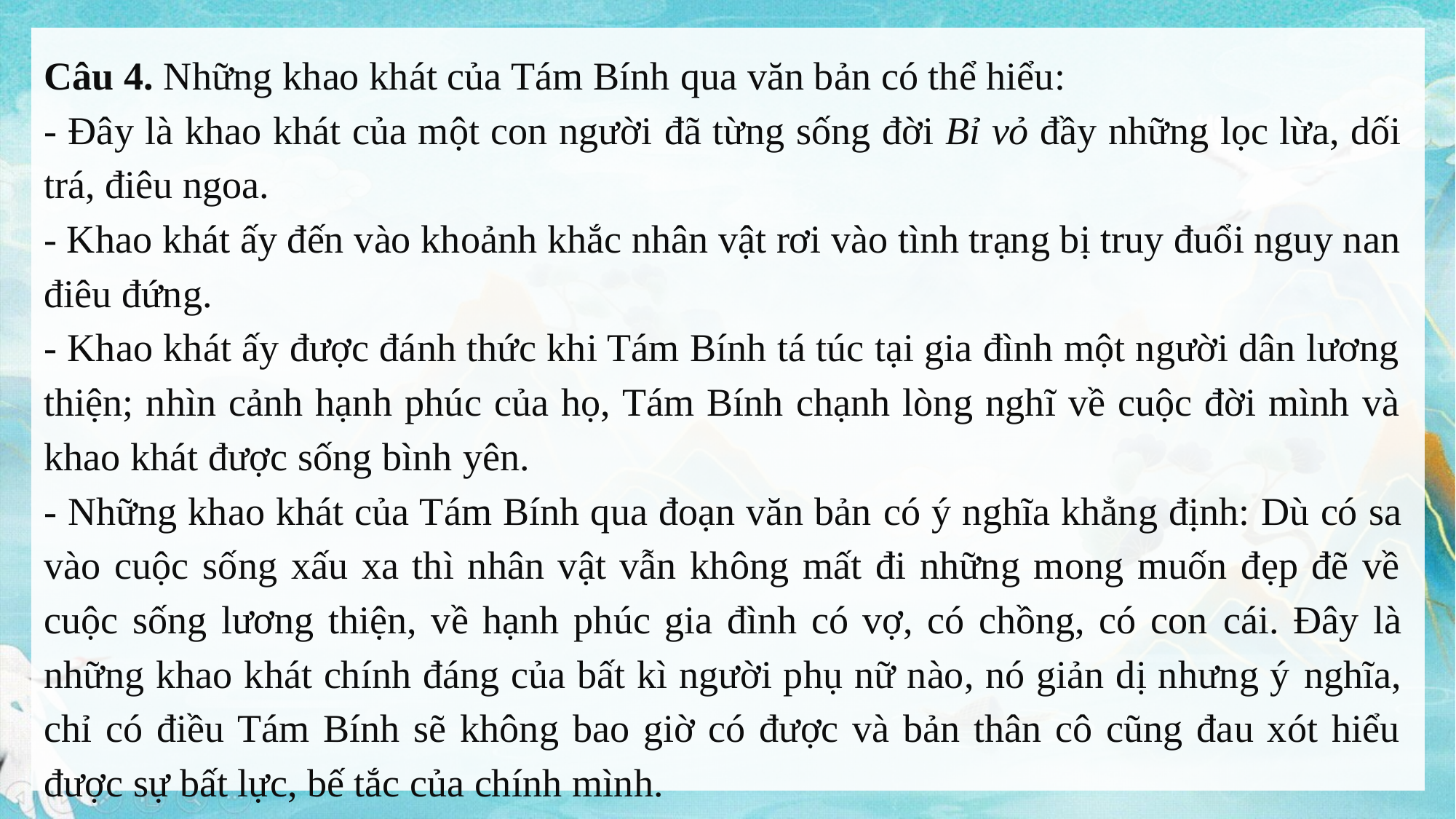

Câu 4. Những khao khát của Tám Bính qua văn bản có thể hiểu:
- Đây là khao khát của một con người đã từng sống đời Bỉ vỏ đầy những lọc lừa, dối trá, điêu ngoa.
- Khao khát ấy đến vào khoảnh khắc nhân vật rơi vào tình trạng bị truy đuổi nguy nan điêu đứng.
- Khao khát ấy được đánh thức khi Tám Bính tá túc tại gia đình một người dân lương thiện; nhìn cảnh hạnh phúc của họ, Tám Bính chạnh lòng nghĩ về cuộc đời mình và khao khát được sống bình yên.
- Những khao khát của Tám Bính qua đoạn văn bản có ý nghĩa khẳng định: Dù có sa vào cuộc sống xấu xa thì nhân vật vẫn không mất đi những mong muốn đẹp đẽ về cuộc sống lương thiện, về hạnh phúc gia đình có vợ, có chồng, có con cái. Đây là những khao khát chính đáng của bất kì người phụ nữ nào, nó giản dị nhưng ý nghĩa, chỉ có điều Tám Bính sẽ không bao giờ có được và bản thân cô cũng đau xót hiểu được sự bất lực, bế tắc của chính mình.